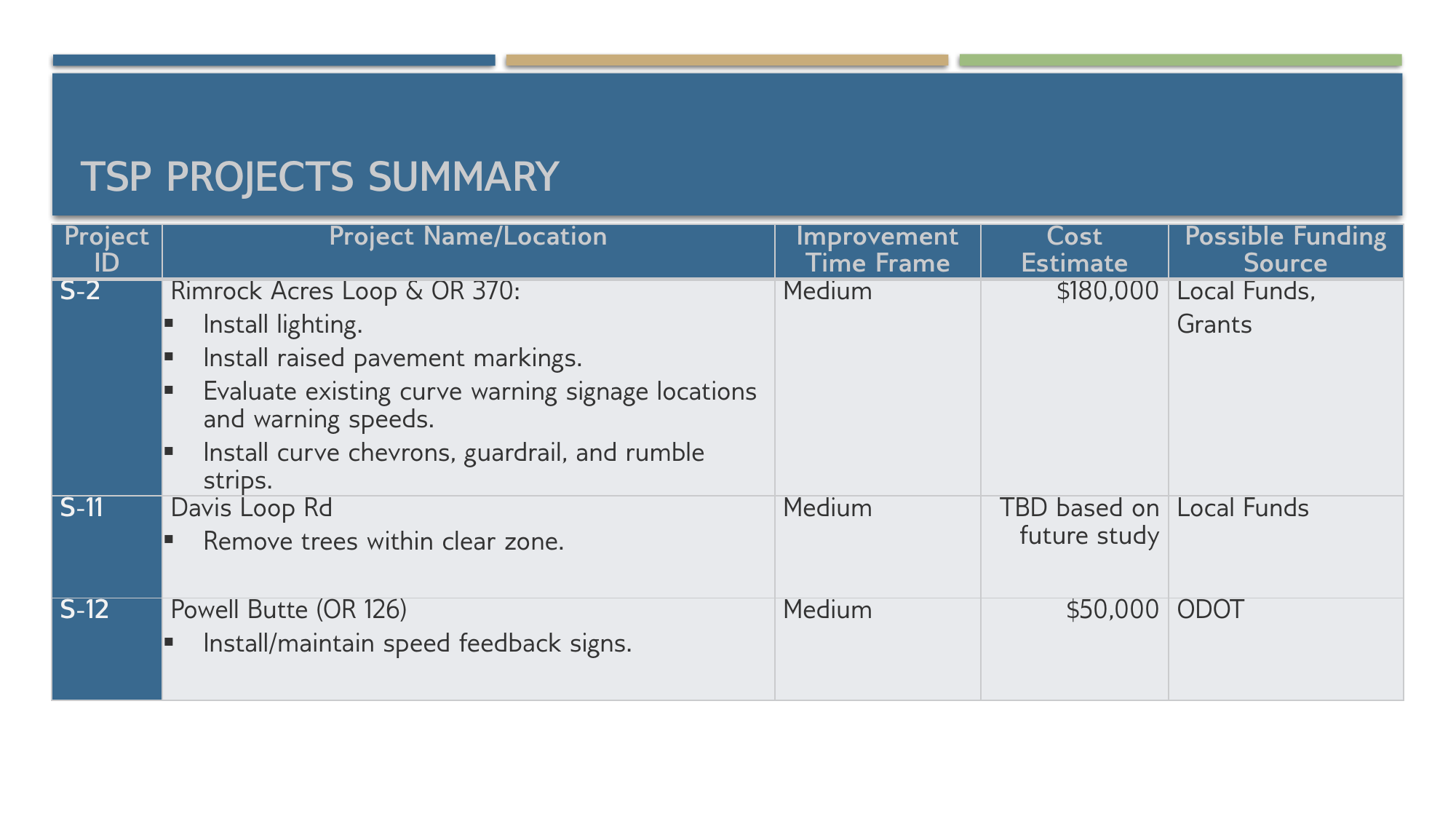

# TSP Projects Summary
| Project ID | Project Name/Location | Improvement Time Frame | Cost Estimate | Possible Funding Source |
| --- | --- | --- | --- | --- |
| S-2 | Rimrock Acres Loop & OR 370: Install lighting. Install raised pavement markings. Evaluate existing curve warning signage locations and warning speeds. Install curve chevrons, guardrail, and rumble strips. | Medium | $180,000 | Local Funds, Grants |
| S-11 | Davis Loop Rd Remove trees within clear zone. | Medium | TBD based on future study | Local Funds |
| S-12 | Powell Butte (OR 126) Install/maintain speed feedback signs. | Medium | $50,000 | ODOT |